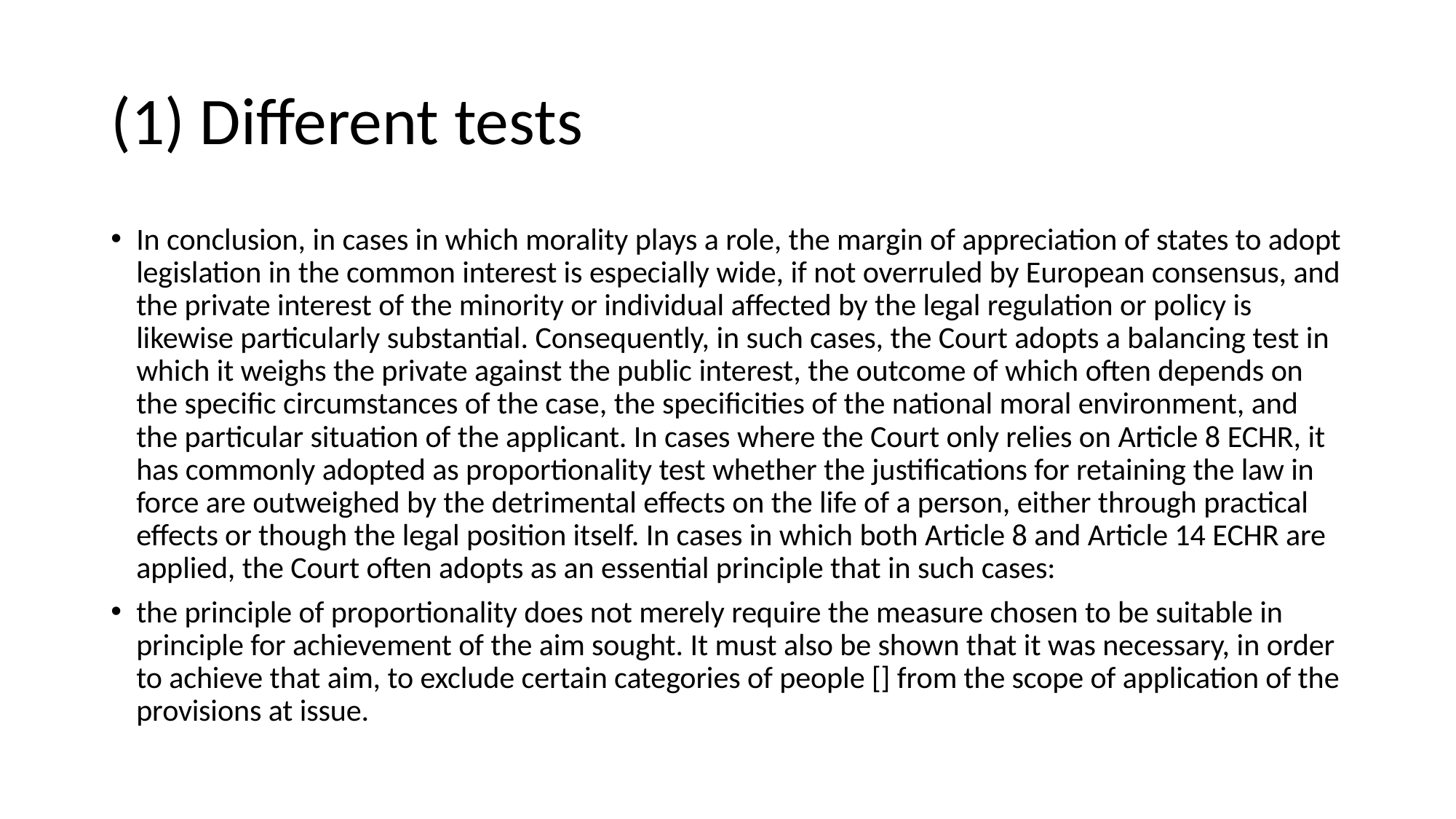

# (1) Different tests
In conclusion, in cases in which morality plays a role, the margin of appreciation of states to adopt legislation in the common interest is especially wide, if not overruled by European consensus, and the private interest of the minority or individual affected by the legal regulation or policy is likewise particularly substantial. Consequently, in such cases, the Court adopts a balancing test in which it weighs the private against the public interest, the outcome of which often depends on the specific circumstances of the case, the specificities of the national moral environment, and the particular situation of the applicant. In cases where the Court only relies on Article 8 ECHR, it has commonly adopted as proportionality test whether the justifications for retaining the law in force are outweighed by the detrimental effects on the life of a person, either through practical effects or though the legal position itself. In cases in which both Article 8 and Article 14 ECHR are applied, the Court often adopts as an essential principle that in such cases:
the principle of proportionality does not merely require the measure chosen to be suitable in principle for achievement of the aim sought. It must also be shown that it was necessary, in order to achieve that aim, to exclude certain categories of people [] from the scope of application of the provisions at issue.